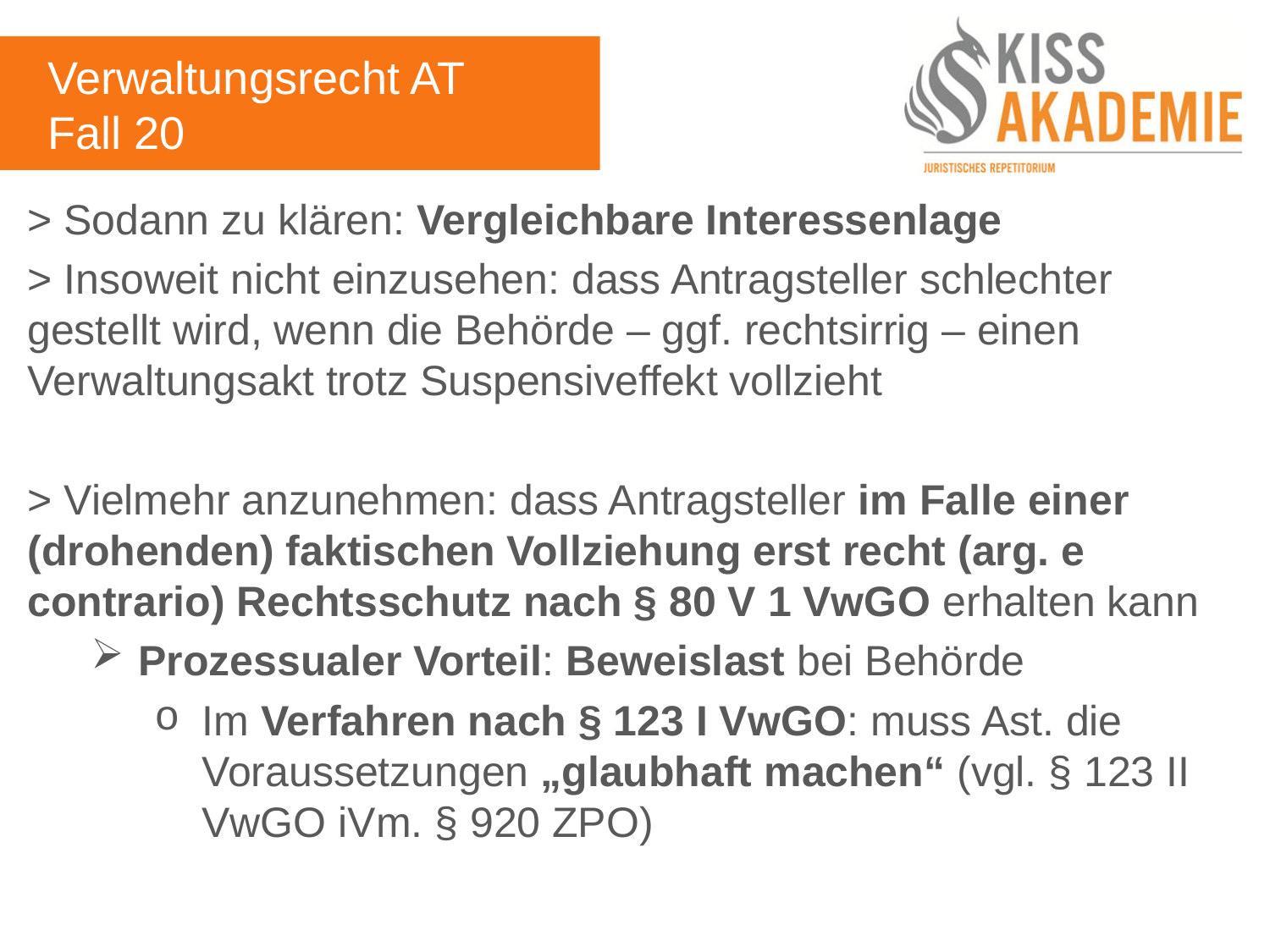

Verwaltungsrecht AT
Fall 20
> Sodann zu klären: Vergleichbare Interessenlage
> Insoweit nicht einzusehen: dass Antragsteller schlechter gestellt wird, wenn die Behörde – ggf. rechtsirrig – einen Verwaltungsakt trotz Suspensiveffekt vollzieht

> Vielmehr anzunehmen: dass Antragsteller im Falle einer (drohenden) faktischen Vollziehung erst recht (arg. e contrario) Rechtsschutz nach § 80 V 1 VwGO erhalten kann
Prozessualer Vorteil: Beweislast bei Behörde
Im Verfahren nach § 123 I VwGO: muss Ast. die Voraussetzungen „glaubhaft machen“ (vgl. § 123 II VwGO iVm. § 920 ZPO)